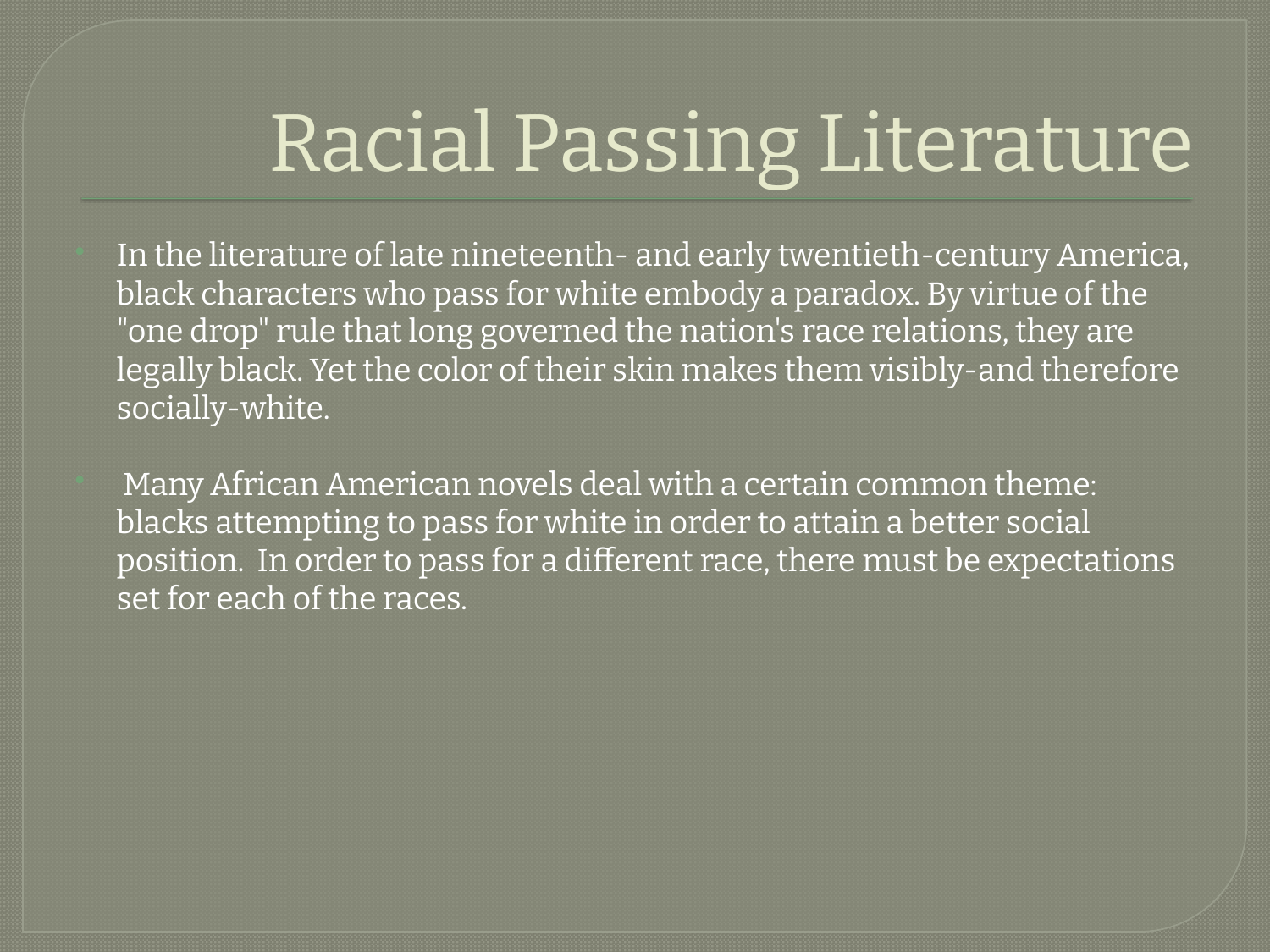

# Racial Passing Literature
In the literature of late nineteenth- and early twentieth-century America, black characters who pass for white embody a paradox. By virtue of the "one drop" rule that long governed the nation's race relations, they are legally black. Yet the color of their skin makes them visibly-and therefore socially-white.

 Many African American novels deal with a certain common theme: blacks attempting to pass for white in order to attain a better social position.  In order to pass for a different race, there must be expectations set for each of the races.